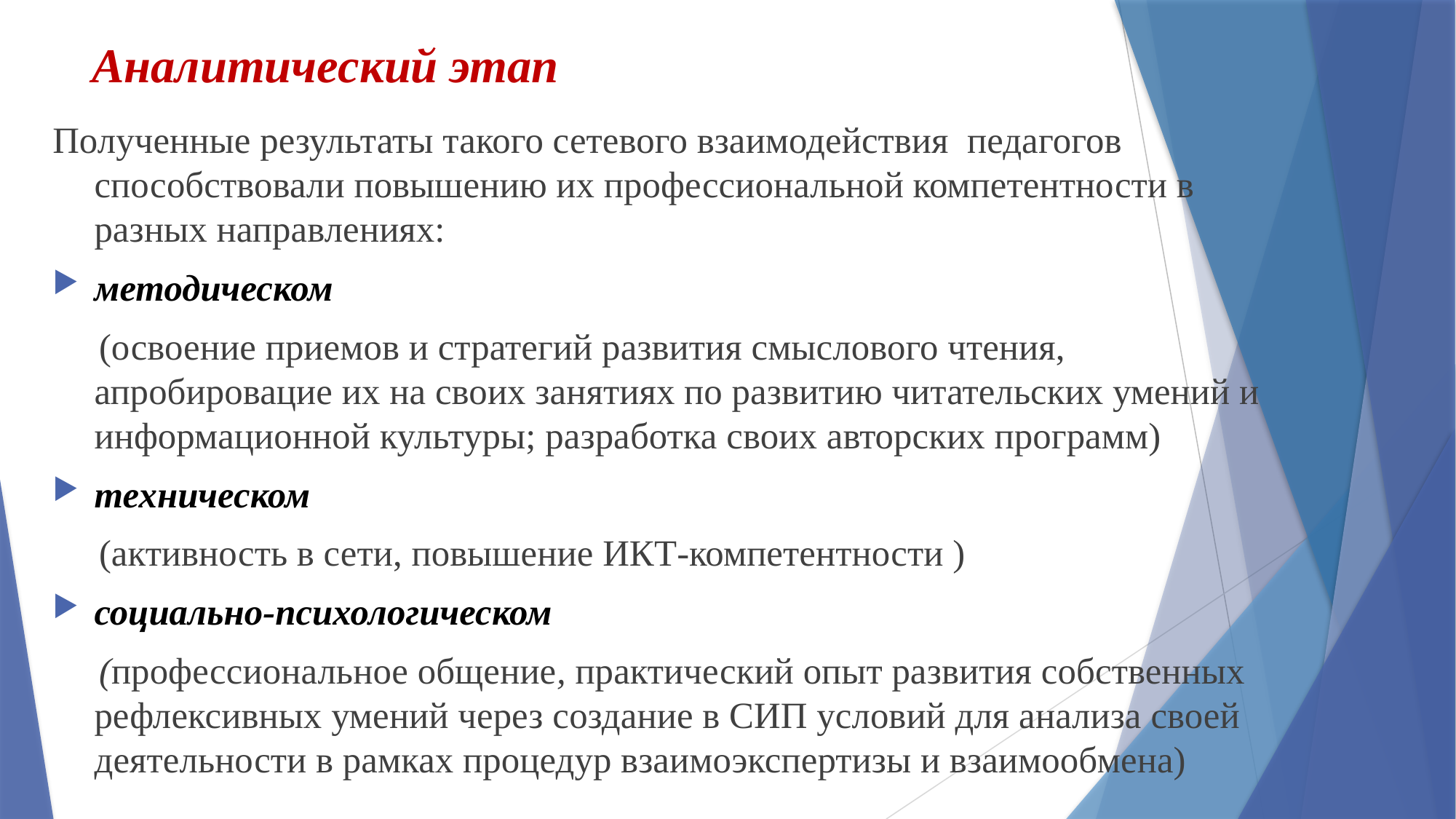

# Аналитический этап
Полученные результаты такого сетевого взаимодействия  педагогов способствовали повышению их профессиональной компетентности в разных направлениях:
методическом
     (освоение приемов и стратегий развития смыслового чтения, апробировацие их на своих занятиях по развитию читательских умений и информационной культуры; разработка своих авторских программ)
техническом
     (активность в сети, повышение ИКТ-компетентности )
социально-психологическом
     (профессиональное общение, практический опыт развития собственных рефлексивных умений через создание в СИП условий для анализа своей деятельности в рамках процедур взаимоэкспертизы и взаимообмена)